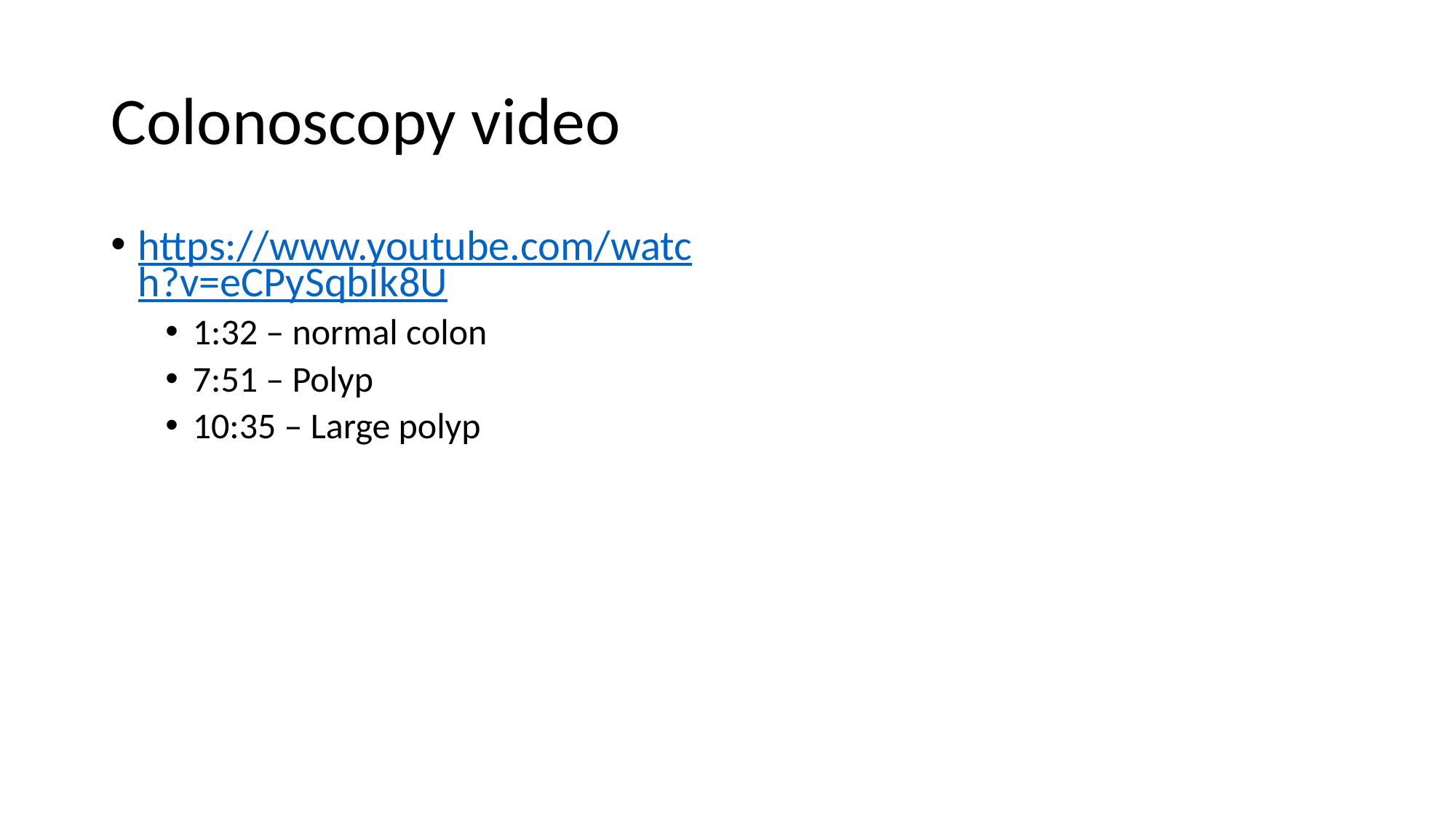

# Colonoscopy video
https://www.youtube.com/watch?v=eCPySqbIk8U
1:32 – normal colon
7:51 – Polyp
10:35 – Large polyp